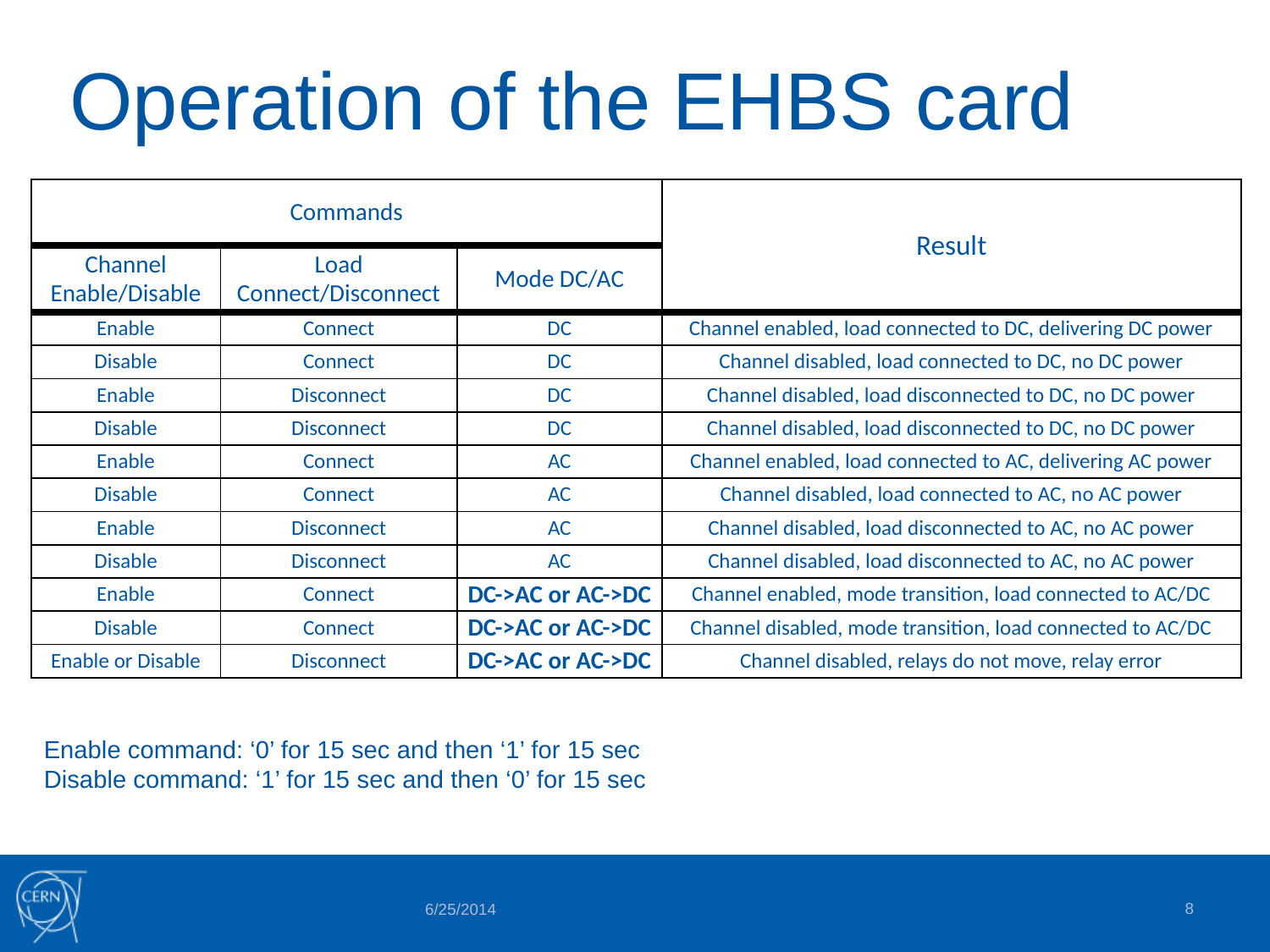

# Operation of the EHBS card
| Commands |  |  | Result |
| --- | --- | --- | --- |
| Channel Enable/Disable | Load Connect/Disconnect | Mode DC/AC |  |
| Enable | Connect | DC | Channel enabled, load connected to DC, delivering DC power |
| Disable | Connect | DC | Channel disabled, load connected to DC, no DC power |
| Enable | Disconnect | DC | Channel disabled, load disconnected to DC, no DC power |
| Disable | Disconnect | DC | Channel disabled, load disconnected to DC, no DC power |
| Enable | Connect | AC | Channel enabled, load connected to AC, delivering AC power |
| Disable | Connect | AC | Channel disabled, load connected to AC, no AC power |
| Enable | Disconnect | AC | Channel disabled, load disconnected to AC, no AC power |
| Disable | Disconnect | AC | Channel disabled, load disconnected to AC, no AC power |
| Enable | Connect | DC->AC or AC->DC | Channel enabled, mode transition, load connected to AC/DC |
| Disable | Connect | DC->AC or AC->DC | Channel disabled, mode transition, load connected to AC/DC |
| Enable or Disable | Disconnect | DC->AC or AC->DC | Channel disabled, relays do not move, relay error |
Enable command: ‘0’ for 15 sec and then ‘1’ for 15 sec
Disable command: ‘1’ for 15 sec and then ‘0’ for 15 sec
8
6/25/2014